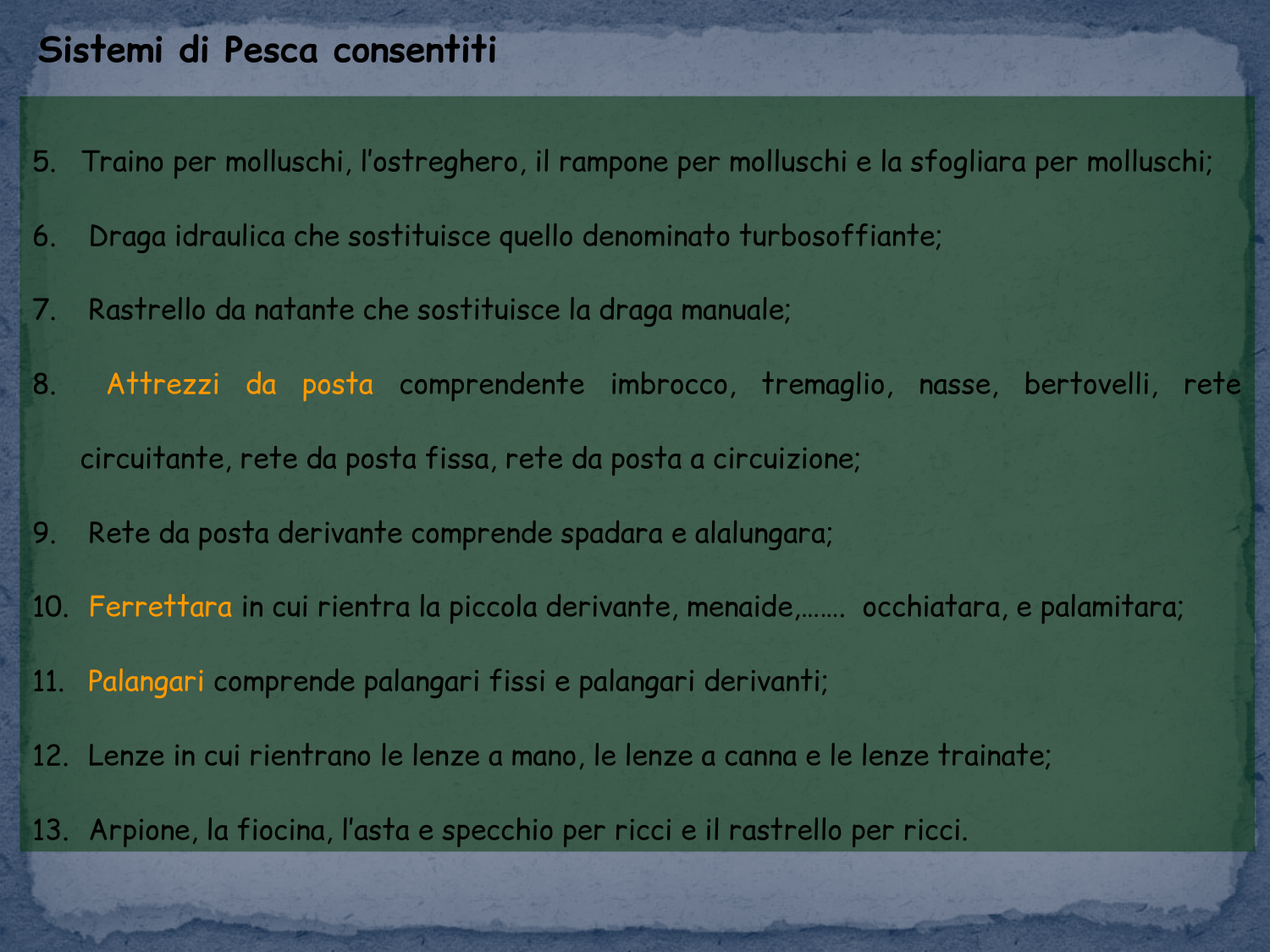

Sistemi di Pesca consentiti
Traino per molluschi, l’ostreghero, il rampone per molluschi e la sfogliara per molluschi;
 Draga idraulica che sostituisce quello denominato turbosoffiante;
 Rastrello da natante che sostituisce la draga manuale;
 Attrezzi da posta comprendente imbrocco, tremaglio, nasse, bertovelli, rete circuitante, rete da posta fissa, rete da posta a circuizione;
 Rete da posta derivante comprende spadara e alalungara;
 Ferrettara in cui rientra la piccola derivante, menaide,…….  occhiatara, e palamitara;
 Palangari comprende palangari fissi e palangari derivanti;
 Lenze in cui rientrano le lenze a mano, le lenze a canna e le lenze trainate;
 Arpione, la fiocina, l’asta e specchio per ricci e il rastrello per ricci.